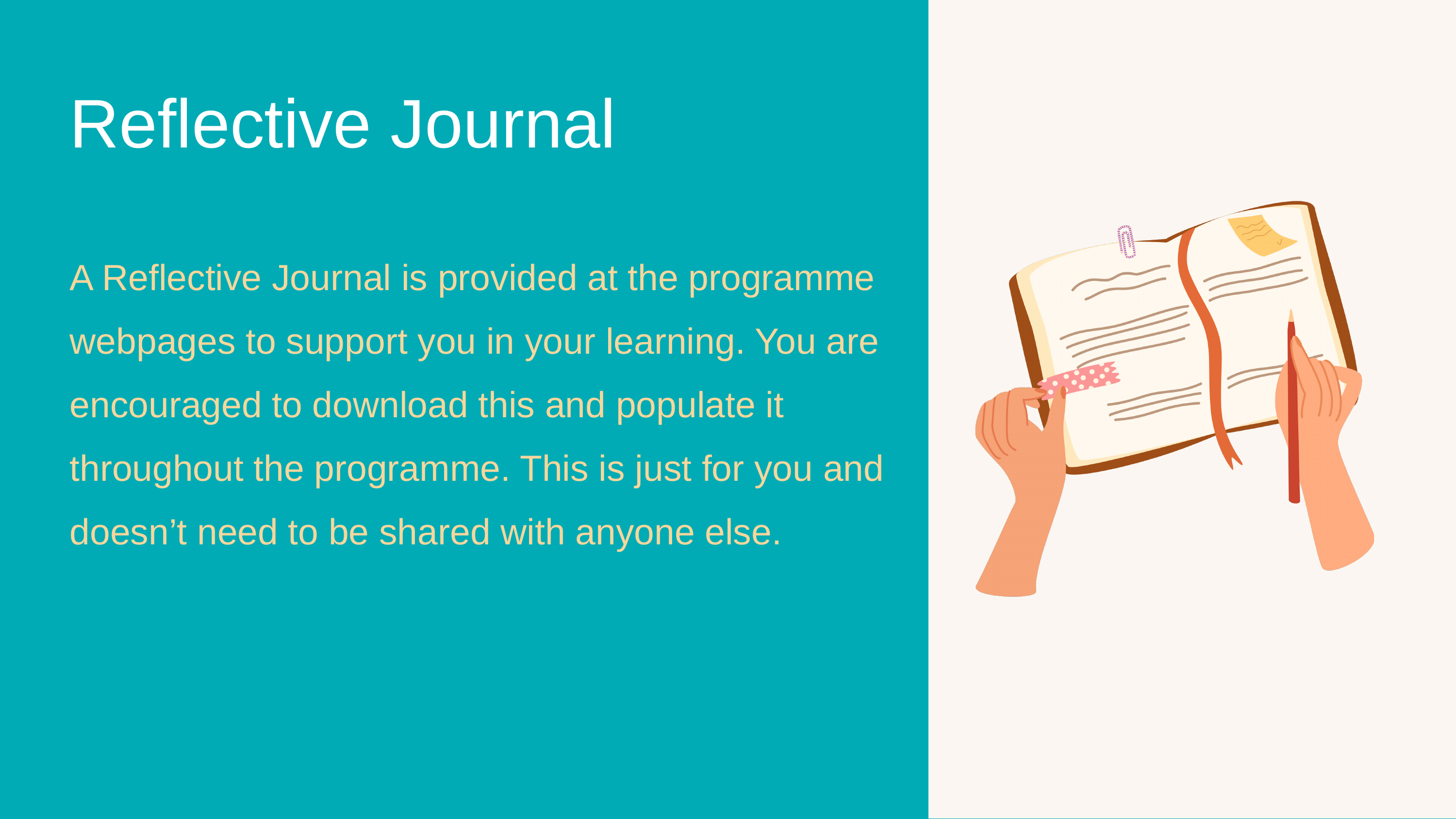

Reflective Journal

A Reflective Journal is provided at the programme webpages to support you in your learning. You are encouraged to download this and populate it throughout the programme. This is just for you and doesn’t need to be shared with anyone else.